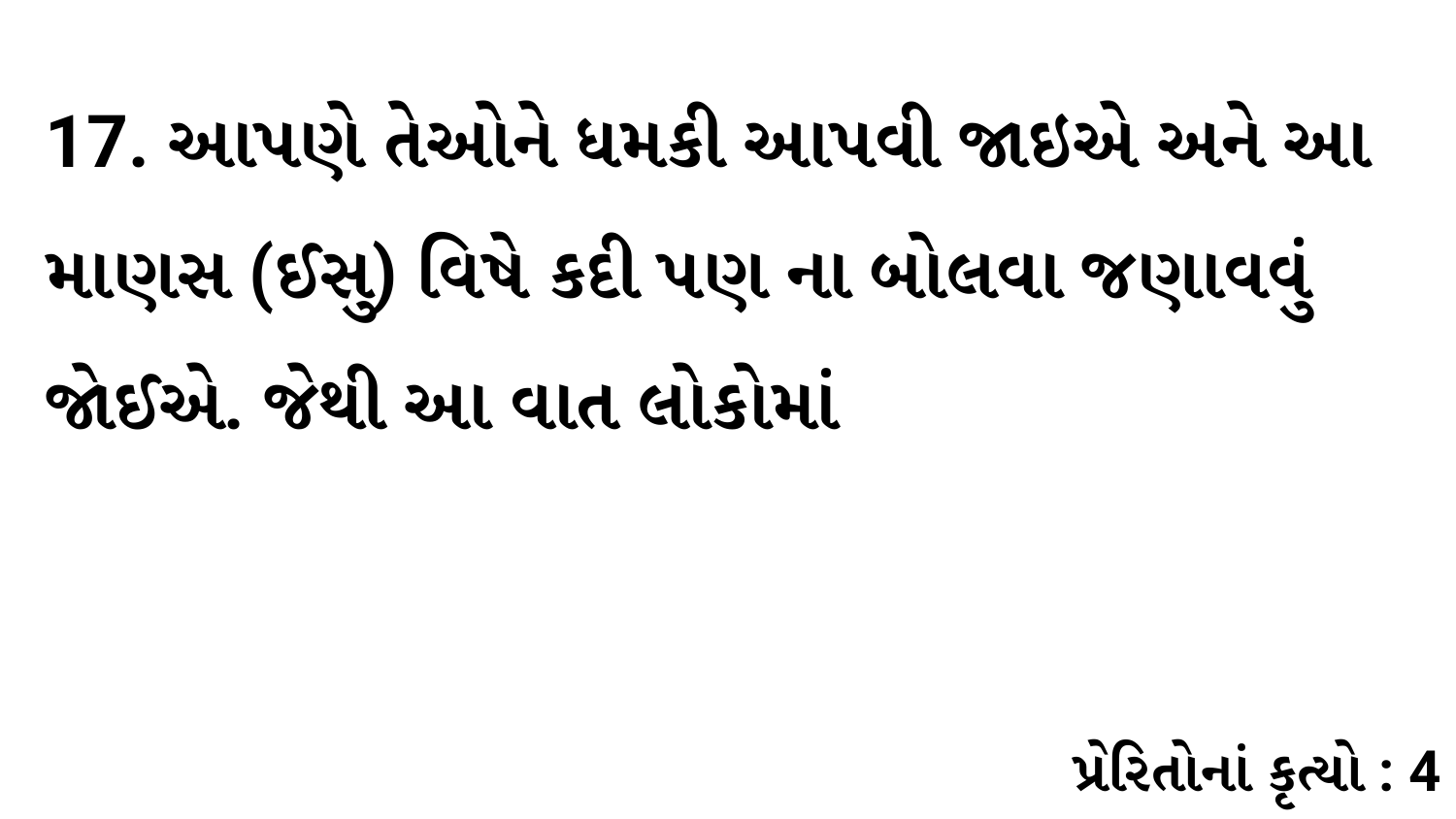

17. આપણે તેઓને ધમકી આપવી જાઇએ અને આ માણસ (ઈસુ) વિષે કદી પણ ના બોલવા જણાવવું જોઈએ. જેથી આ વાત લોકોમાં
પ્રેરિતોનાં કૃત્યો : 4